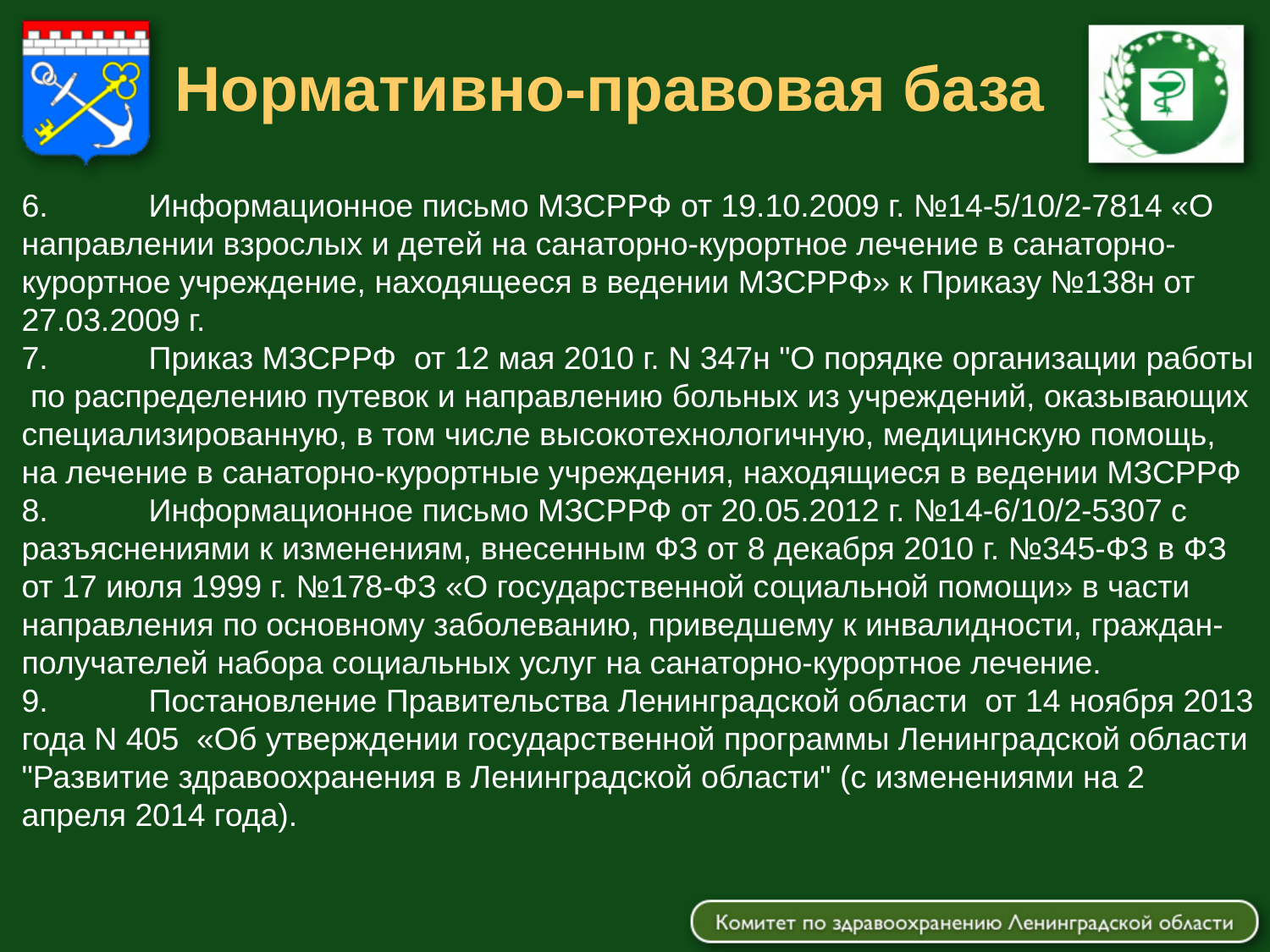

Нормативно-правовая база
6.	Информационное письмо МЗСРРФ от 19.10.2009 г. №14-5/10/2-7814 «О направлении взрослых и детей на санаторно-курортное лечение в санаторно-курортное учреждение, находящееся в ведении МЗСРРФ» к Приказу №138н от 27.03.2009 г.
7.	Приказ МЗСРРФ  от 12 мая 2010 г. N 347н "О порядке организации работы  по распределению путевок и направлению больных из учреждений, оказывающих специализированную, в том числе высокотехнологичную, медицинскую помощь, на лечение в санаторно-курортные учреждения, находящиеся в ведении МЗСРРФ
8.	Информационное письмо МЗСРРФ от 20.05.2012 г. №14-6/10/2-5307 с разъяснениями к изменениям, внесенным ФЗ от 8 декабря 2010 г. №345-ФЗ в ФЗ от 17 июля 1999 г. №178-ФЗ «О государственной социальной помощи» в части направления по основному заболеванию, приведшему к инвалидности, граждан-получателей набора социальных услуг на санаторно-курортное лечение.
9.	Постановление Правительства Ленинградской области  от 14 ноября 2013 года N 405  «Об утверждении государственной программы Ленинградской области "Развитие здравоохранения в Ленинградской области" (с изменениями на 2 апреля 2014 года).